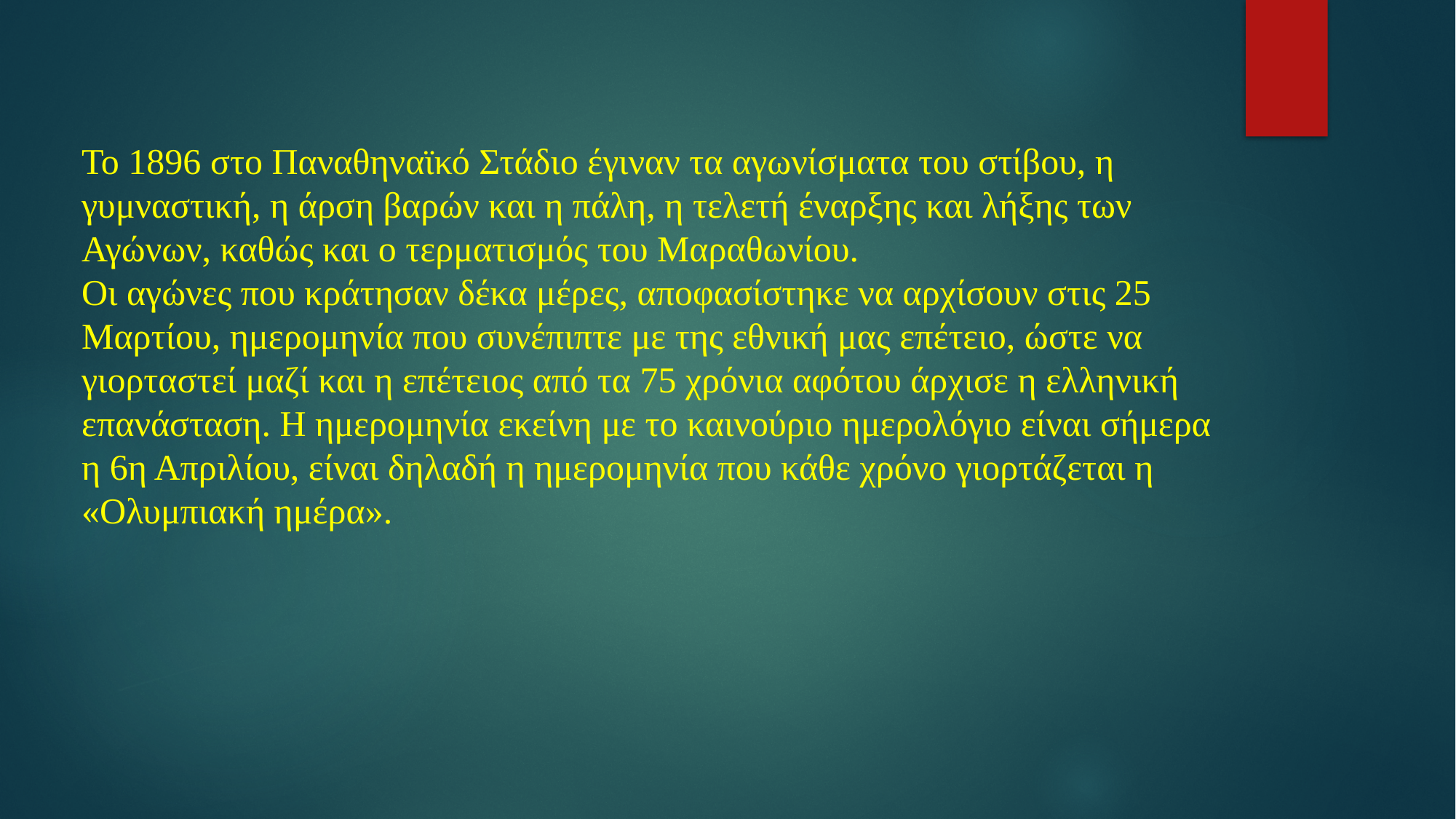

Το 1896 στο Παναθηναϊκό Στάδιο έγιναν τα αγωνίσματα του στίβου, η γυμναστική, η άρση βαρών και η πάλη, η τελετή έναρξης και λήξης των Αγώνων, καθώς και ο τερματισμός του Μαραθωνίου.
Οι αγώνες που κράτησαν δέκα μέρες, αποφασίστηκε να αρχίσουν στις 25 Μαρτίου, ημερομηνία που συνέπιπτε με της εθνική μας επέτειο, ώστε να γιορταστεί μαζί και η επέτειος από τα 75 χρόνια αφότου άρχισε η ελληνική επανάσταση. Η ημερομηνία εκείνη με το καινούριο ημερολόγιο είναι σήμερα η 6η Απριλίου, είναι δηλαδή η ημερομηνία που κάθε χρόνο γιορτάζεται η «Ολυμπιακή ημέρα».